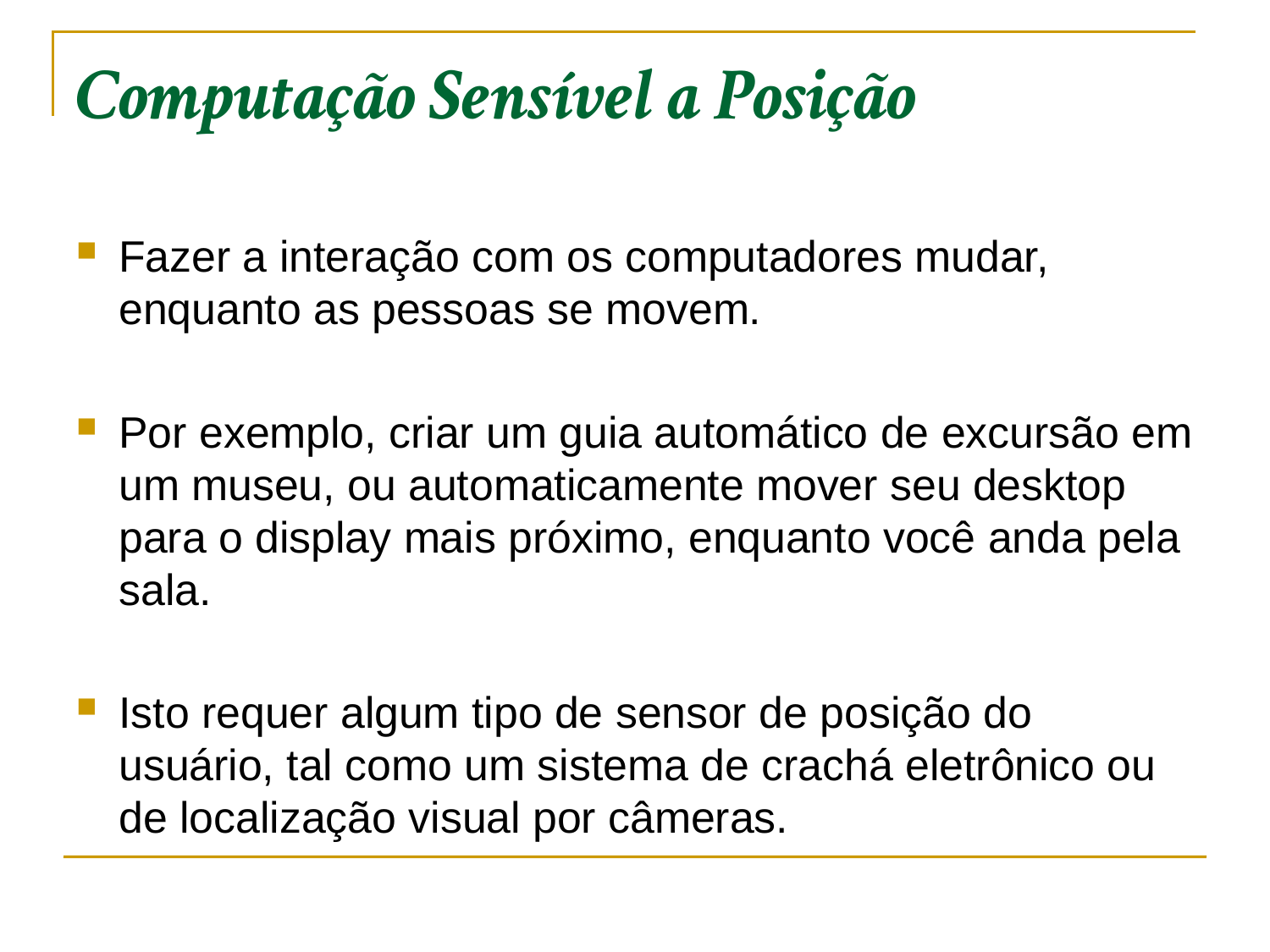

# Computação Sensível a Posição
Fazer a interação com os computadores mudar, enquanto as pessoas se movem.

Por exemplo, criar um guia automático de excursão em um museu, ou automaticamente mover seu desktop para o display mais próximo, enquanto você anda pela sala.

Isto requer algum tipo de sensor de posição do usuário, tal como um sistema de crachá eletrônico ou de localização visual por câmeras.